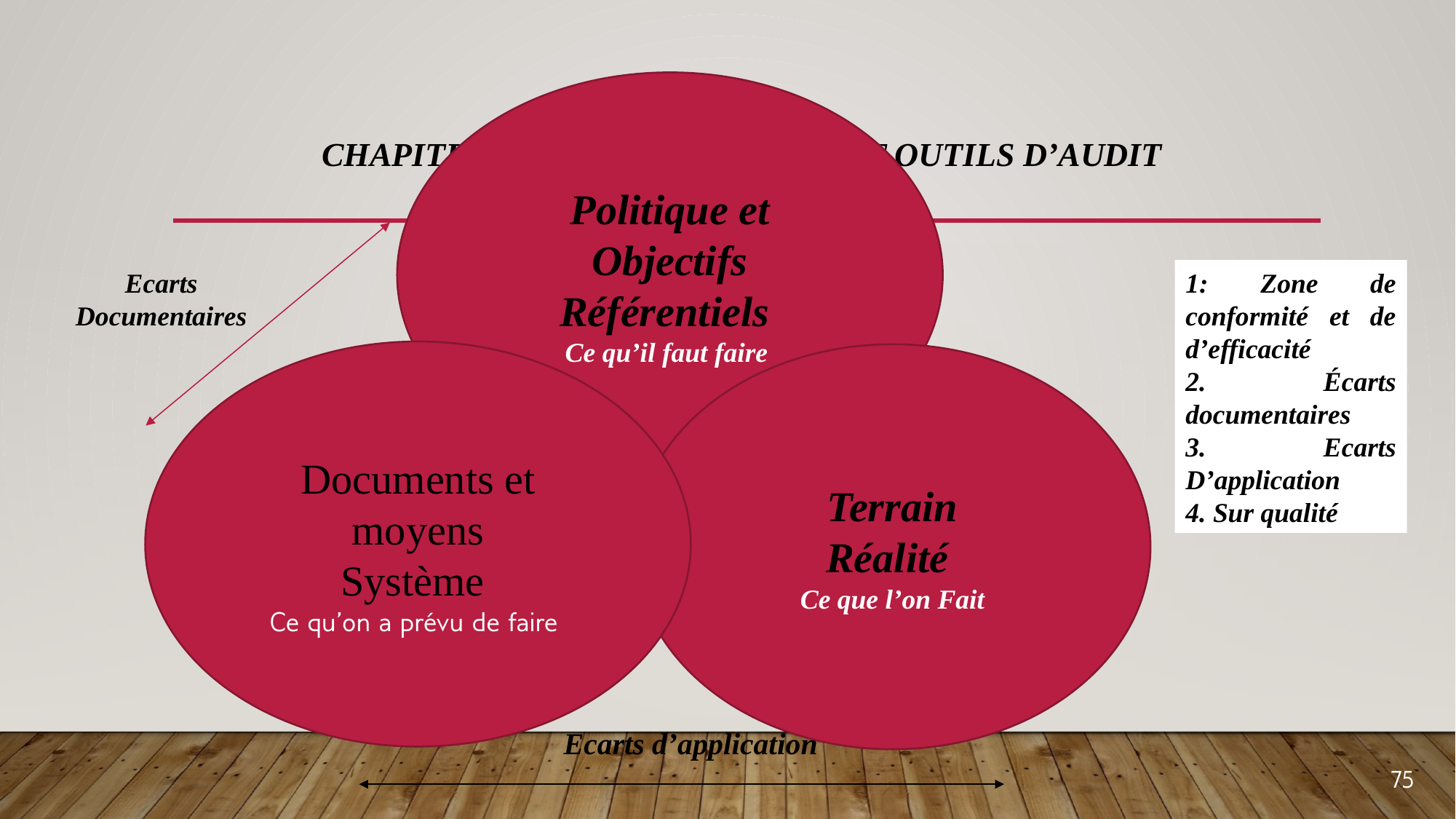

Politique et Objectifs Référentiels
Ce qu’il faut faire
Ecarts Documentaires
1: Zone de conformité et de d’efficacité
2. Écarts documentaires
3. Ecarts D’application
4. Sur qualité
Documents et moyens
Système
Ce qu’on a prévu de faire
Terrain
Réalité
Ce que l’on Fait
# Chapitre II: Méthodologies et outils d’audit

2
3
1
4
Ecarts d’application
75